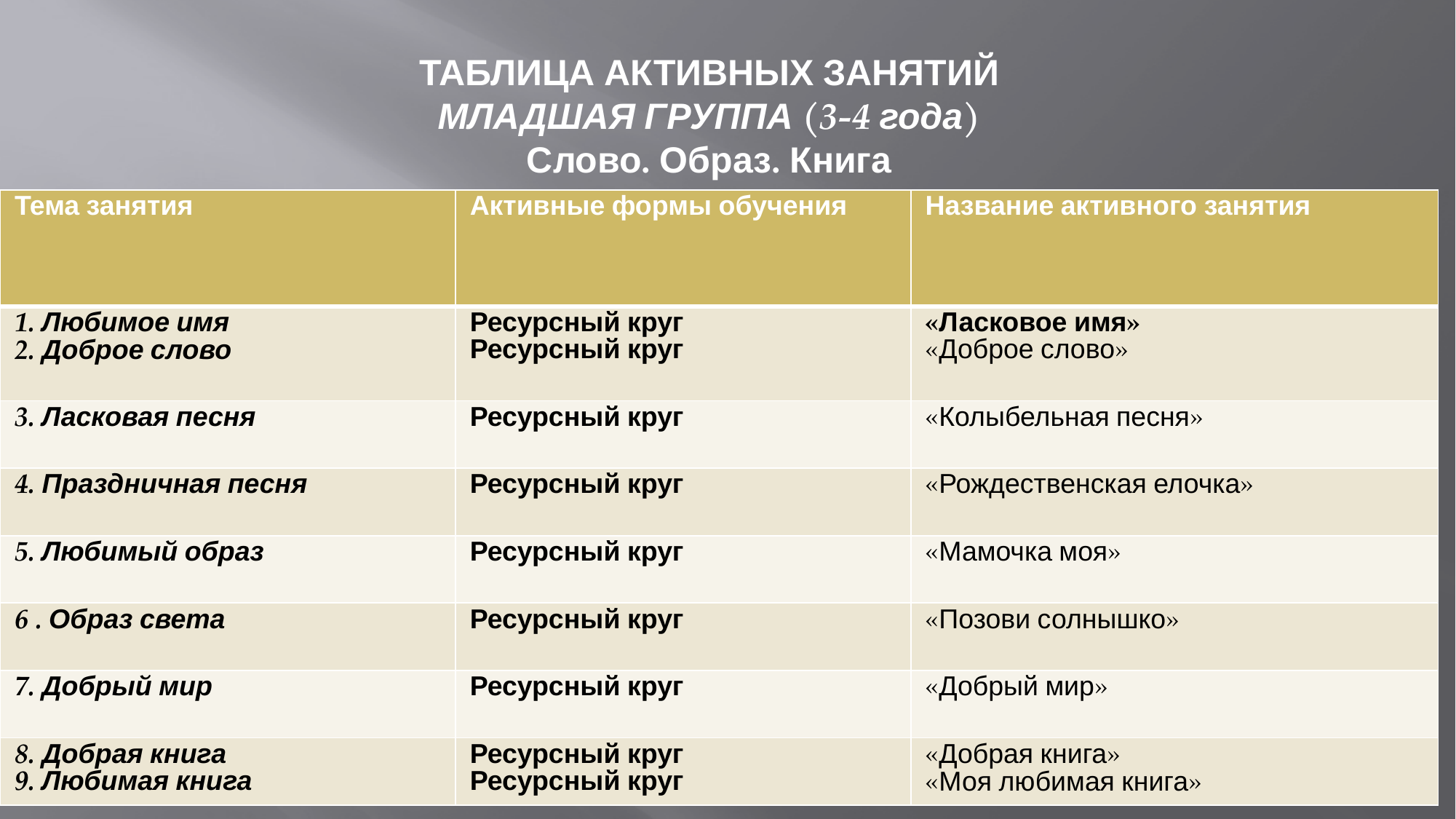

ТАБЛИЦА АКТИВНЫХ ЗАНЯТИЙ
МЛАДШАЯ ГРУППА (3-4 года)
Слово. Образ. Книга
| Тема занятия | Активные формы обучения | Название активного занятия |
| --- | --- | --- |
| 1. Любимое имя 2. Доброе слово | Ресурсный круг Ресурсный круг | «Ласковое имя» «Доброе слово» |
| 3. Ласковая песня | Ресурсный круг | «Колыбельная песня» |
| 4. Праздничная песня | Ресурсный круг | «Рождественская елочка» |
| 5. Любимый образ | Ресурсный круг | «Мамочка моя» |
| 6 . Образ света | Ресурсный круг | «Позови солнышко» |
| 7. Добрый мир | Ресурсный круг | «Добрый мир» |
| 8. Добрая книга 9. Любимая книга | Ресурсный круг Ресурсный круг | «Добрая книга» «Моя любимая книга» |